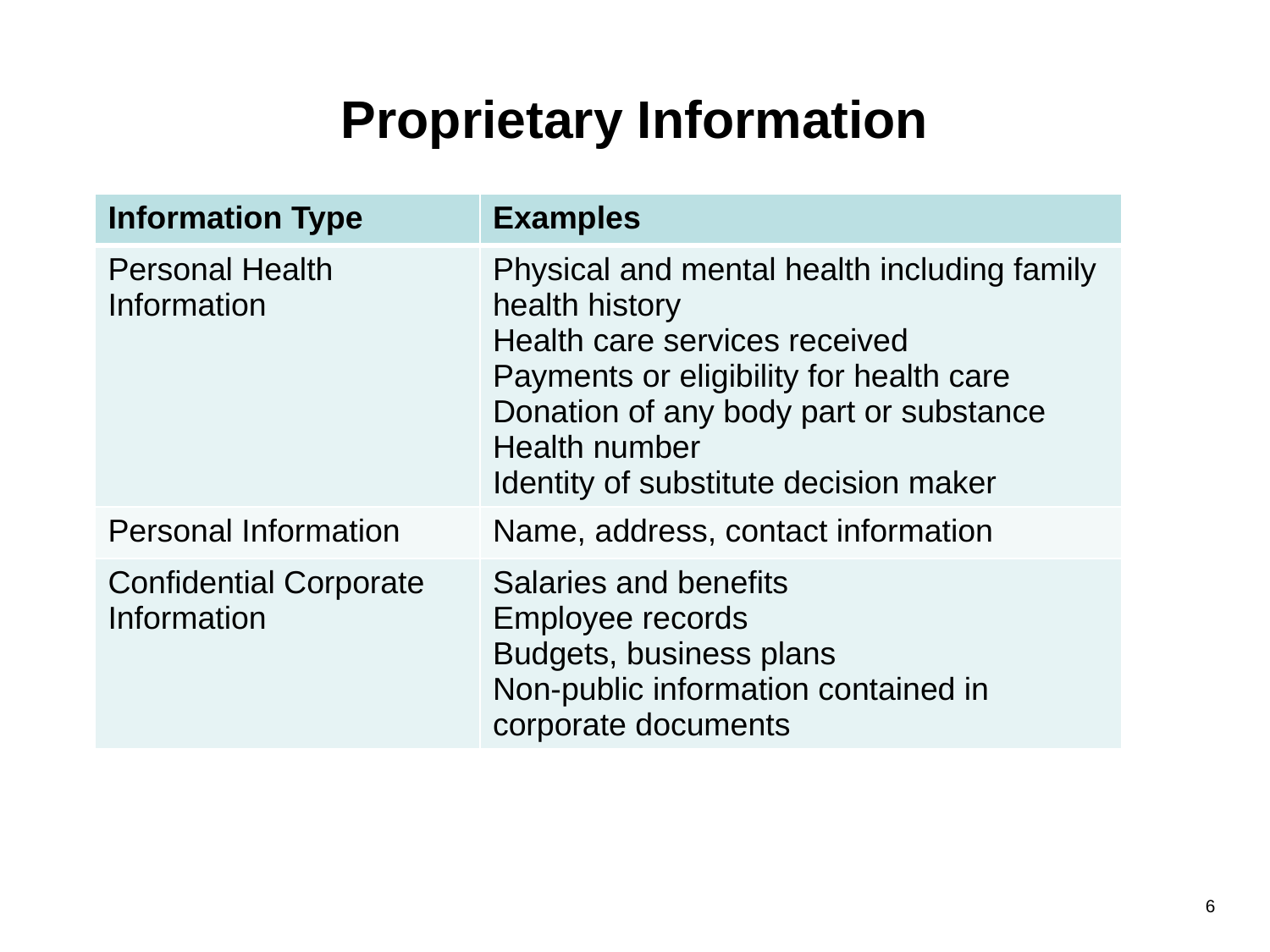

Proprietary Information
| Information Type | Examples |
| --- | --- |
| Personal Health Information | Physical and mental health including family health history Health care services received Payments or eligibility for health care Donation of any body part or substance Health number Identity of substitute decision maker |
| Personal Information | Name, address, contact information |
| Confidential Corporate Information | Salaries and benefits Employee records Budgets, business plans Non-public information contained in corporate documents |
6